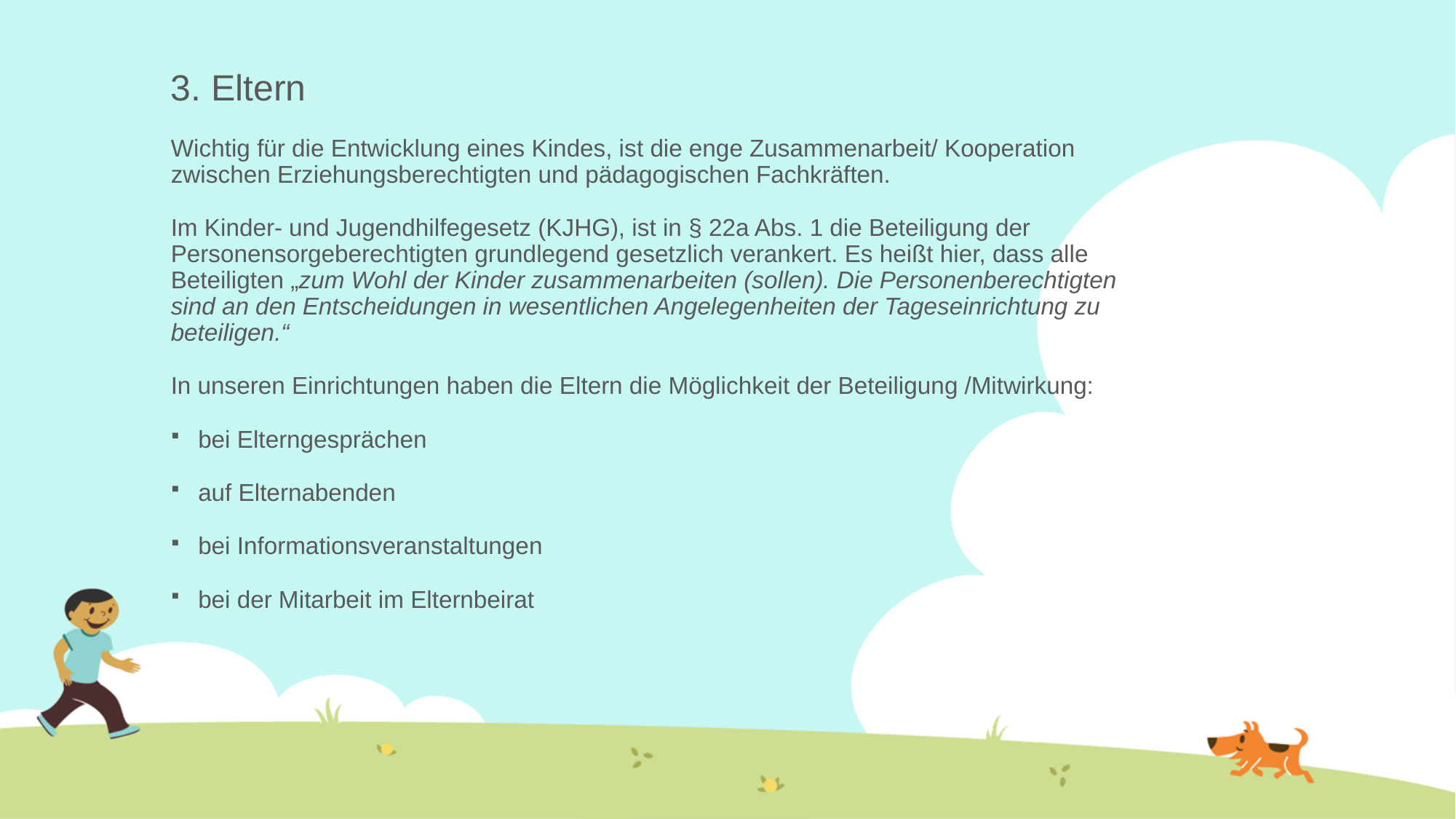

3. Eltern
Wichtig für die Entwicklung eines Kindes, ist die enge Zusammenarbeit/ Kooperation zwischen Erziehungsberechtigten und pädagogischen Fachkräften.
Im Kinder- und Jugendhilfegesetz (KJHG), ist in § 22a Abs. 1 die Beteiligung der Personensorgeberechtigten grundlegend gesetzlich verankert. Es heißt hier, dass alle Beteiligten „zum Wohl der Kinder zusammenarbeiten (sollen). Die Personenberechtigten sind an den Entscheidungen in wesentlichen Angelegenheiten der Tageseinrichtung zu beteiligen.“
In unseren Einrichtungen haben die Eltern die Möglichkeit der Beteiligung /Mitwirkung:
bei Elterngesprächen
auf Elternabenden
bei Informationsveranstaltungen
bei der Mitarbeit im Elternbeirat